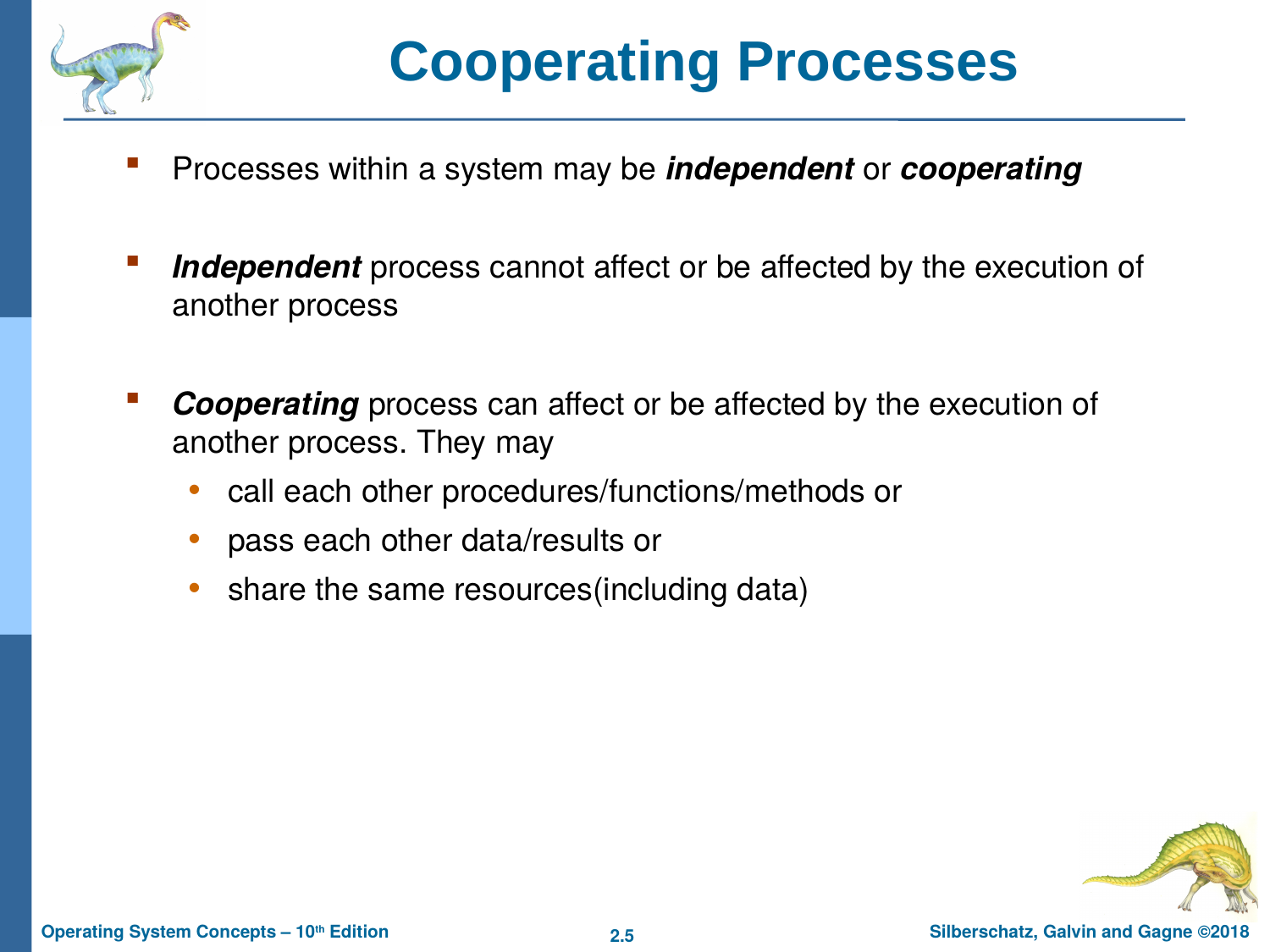

# Cooperating Processes
Processes within a system may be independent or cooperating

Independent process cannot affect or be affected by the execution of another process

Cooperating process can affect or be affected by the execution of another process. They may
call each other procedures/functions/methods or
pass each other data/results or
share the same resources(including data)